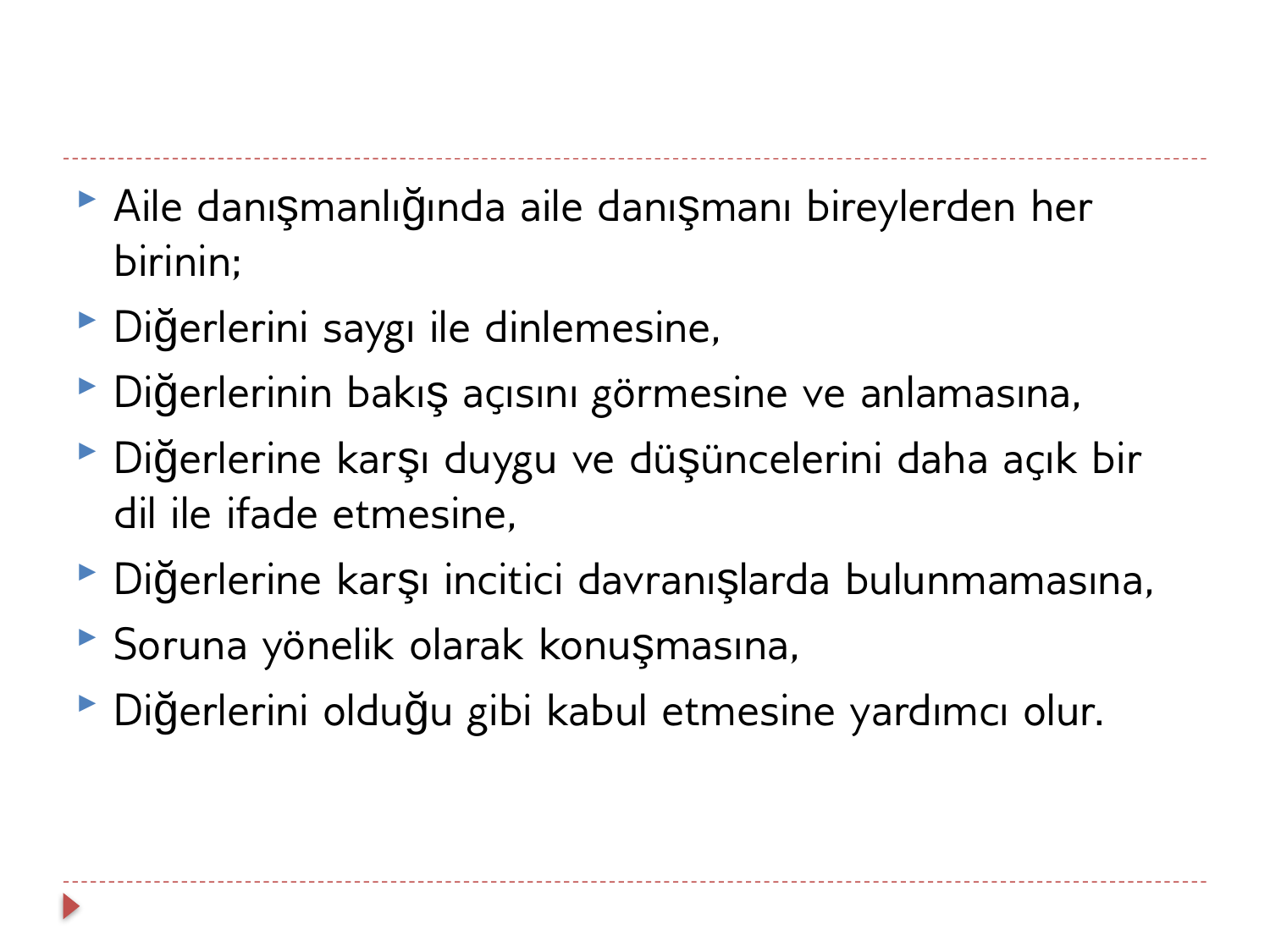

Aile danışmanlığında aile danışmanı bireylerden her birinin;
Diğerlerini saygı ile dinlemesine,
Diğerlerinin bakış açısını görmesine ve anlamasına,
Diğerlerine karşı duygu ve düşüncelerini daha açık bir dil ile ifade etmesine,
Diğerlerine karşı incitici davranışlarda bulunmamasına,
Soruna yönelik olarak konuşmasına,
Diğerlerini olduğu gibi kabul etmesine yardımcı olur.